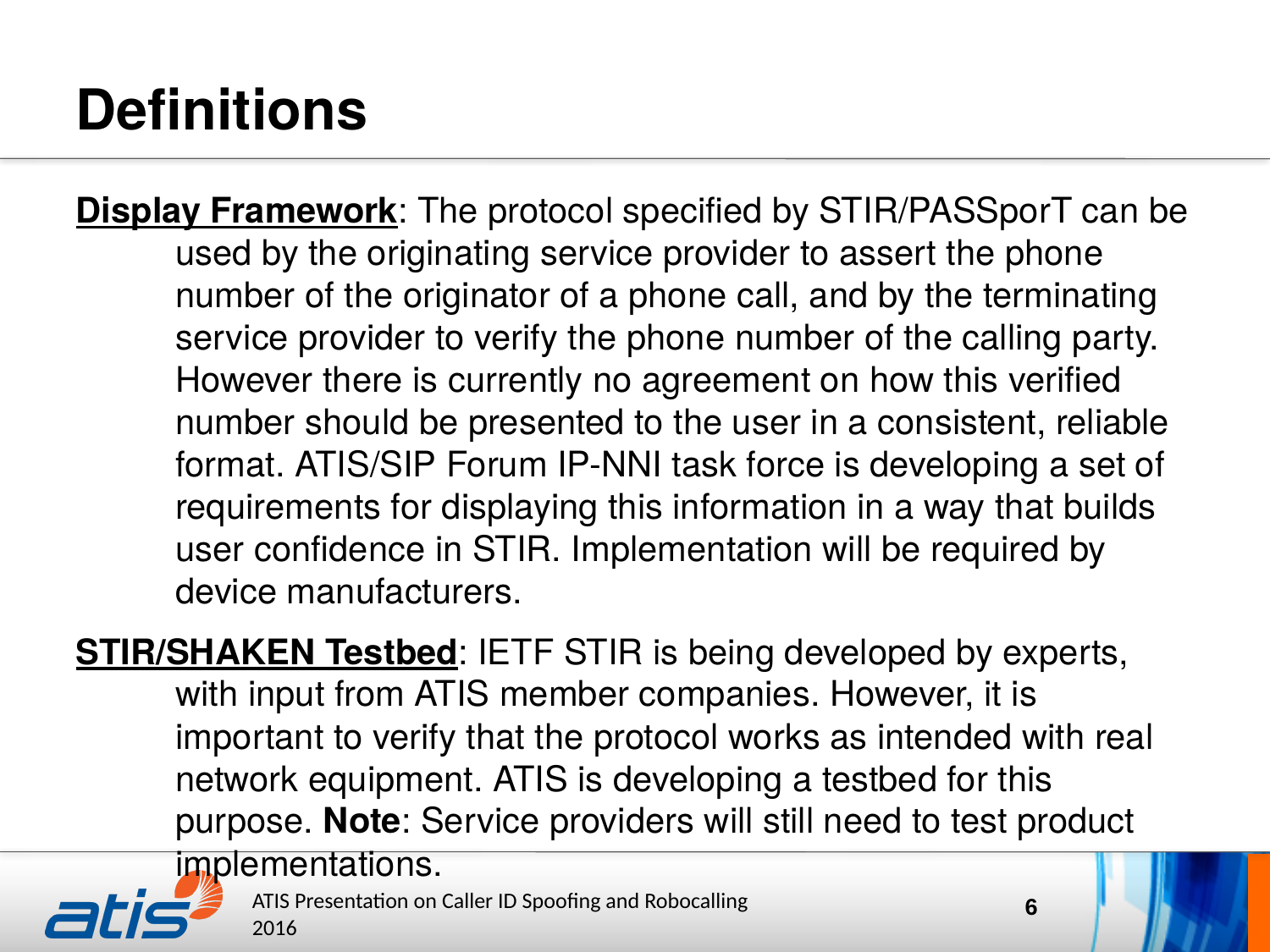

# Definitions
Display Framework: The protocol specified by STIR/PASSporT can be used by the originating service provider to assert the phone number of the originator of a phone call, and by the terminating service provider to verify the phone number of the calling party. However there is currently no agreement on how this verified number should be presented to the user in a consistent, reliable format. ATIS/SIP Forum IP-NNI task force is developing a set of requirements for displaying this information in a way that builds user confidence in STIR. Implementation will be required by device manufacturers.
STIR/SHAKEN Testbed: IETF STIR is being developed by experts, with input from ATIS member companies. However, it is important to verify that the protocol works as intended with real network equipment. ATIS is developing a testbed for this purpose. Note: Service providers will still need to test product implementations.
6